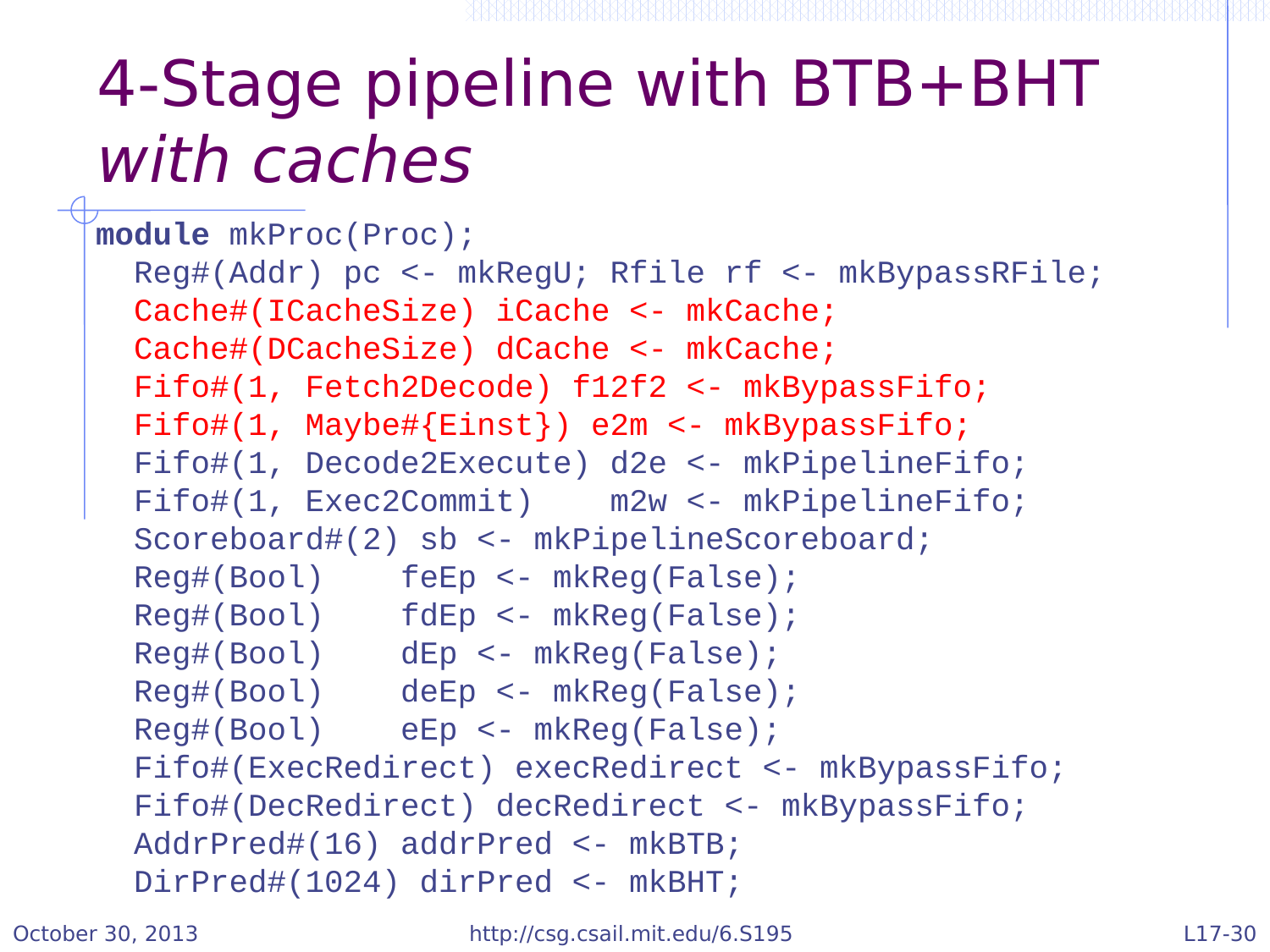

4-Stage pipeline with BTB+BHT  with caches
module mkProc(Proc);
  Reg#(Addr) pc <- mkRegU; Rfile rf <- mkBypassRFile;
  Cache#(ICacheSize) iCache <- mkCache;
  Cache#(DCacheSize) dCache <- mkCache;
  Fifo#(1, Fetch2Decode) f12f2 <- mkBypassFifo;
  Fifo#(1, Maybe#{Einst}) e2m <- mkBypassFifo;
  Fifo#(1, Decode2Execute) d2e <- mkPipelineFifo;
  Fifo#(1, Exec2Commit)    m2w <- mkPipelineFifo;
  Scoreboard#(2) sb <- mkPipelineScoreboard;
  Reg#(Bool)    feEp <- mkReg(False);
  Reg#(Bool)    fdEp <- mkReg(False);
  Reg#(Bool)    dEp <- mkReg(False);
  Reg#(Bool)    deEp <- mkReg(False);
  Reg#(Bool)    eEp <- mkReg(False);
  Fifo#(ExecRedirect) execRedirect <- mkBypassFifo;
  Fifo#(DecRedirect) decRedirect <- mkBypassFifo;
  AddrPred#(16) addrPred <- mkBTB;
  DirPred#(1024) dirPred <- mkBHT;
October 30, 2013
http://csg.csail.mit.edu/6.S195
L17-30